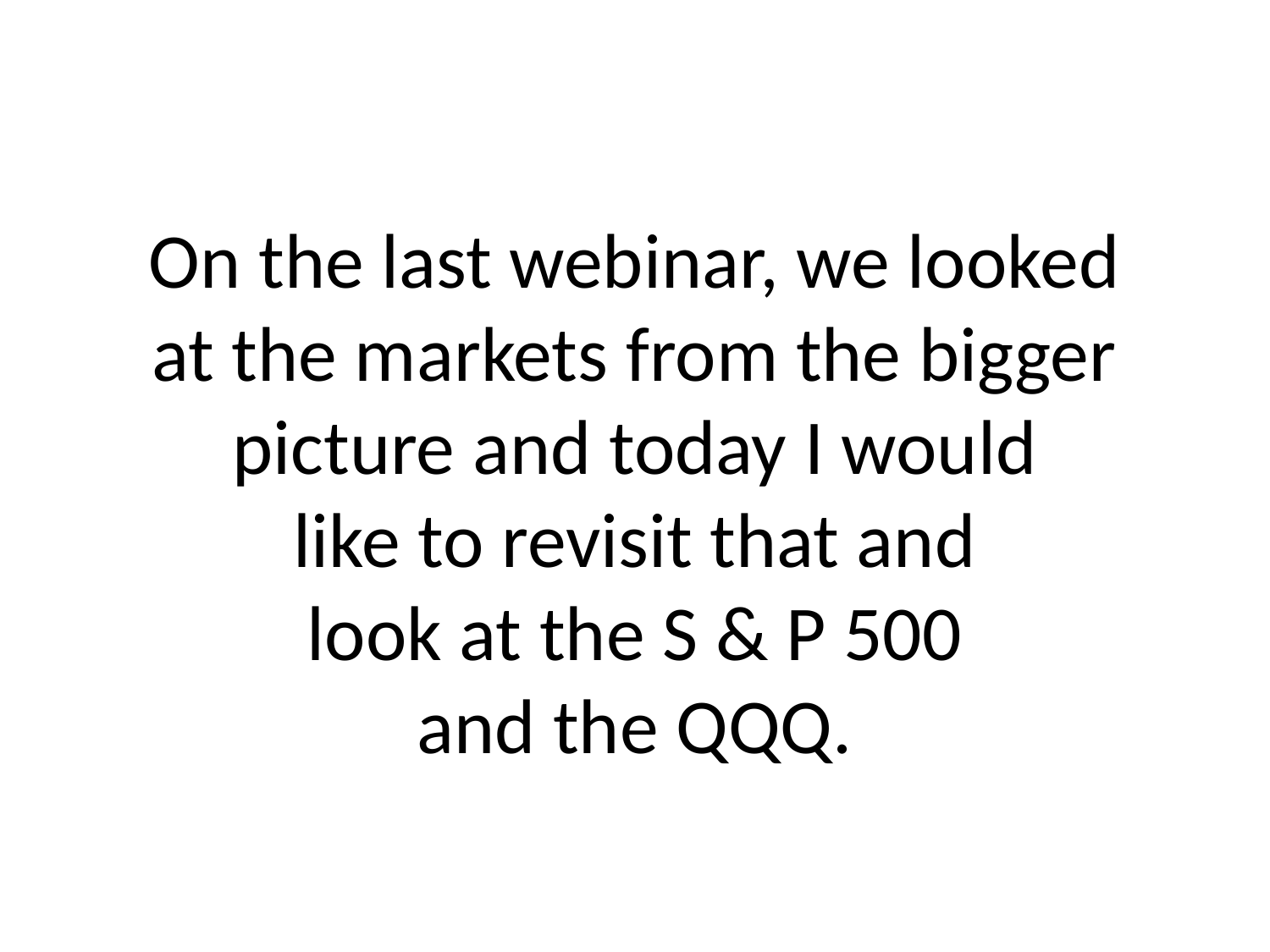

# On the last webinar, we looked at the markets from the bigger picture and today I would like to revisit that and look at the S & P 500 and the QQQ.